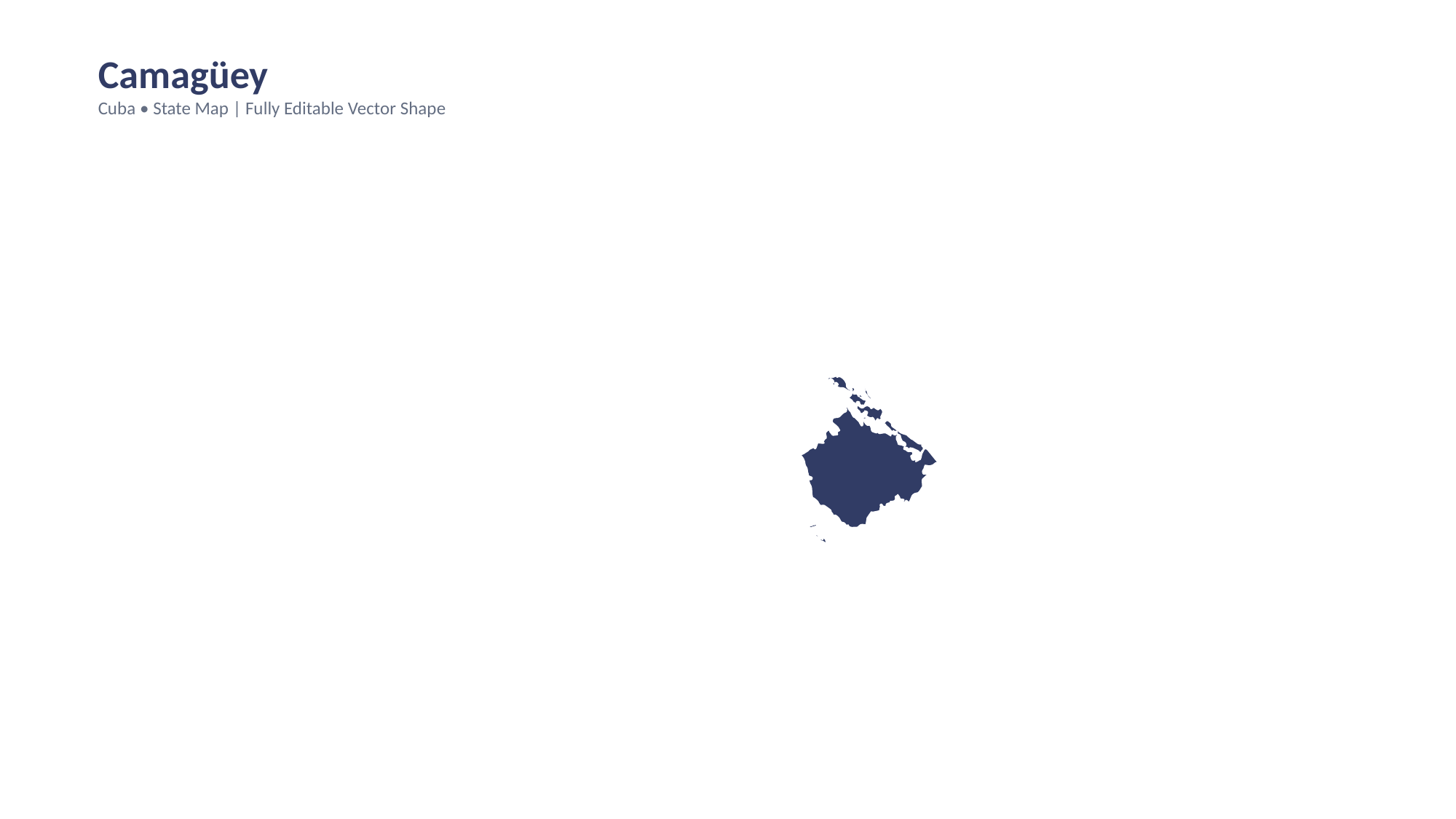

Camagüey
Cuba • State Map | Fully Editable Vector Shape